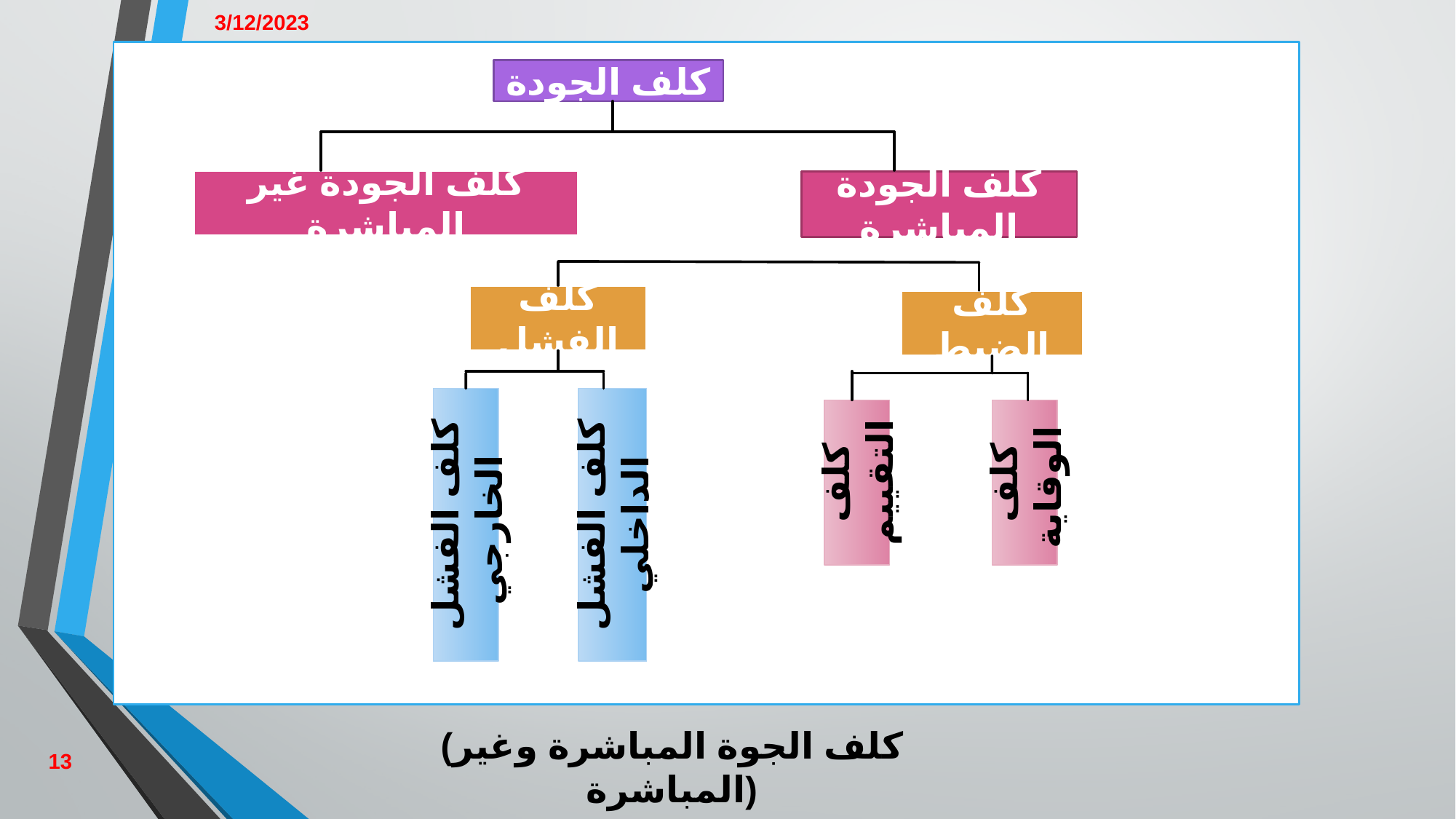

3/12/2023

كلف الجودة
كلف الجودة غير المباشرة
كلف الجودة المباشرة
كلف الفشل
كلف الضبط
كلف الوقاية
كلف التقييم
كلف الفشل الداخلي
كلف الفشل الخارجي
(كلف الجوة المباشرة وغير المباشرة)
13